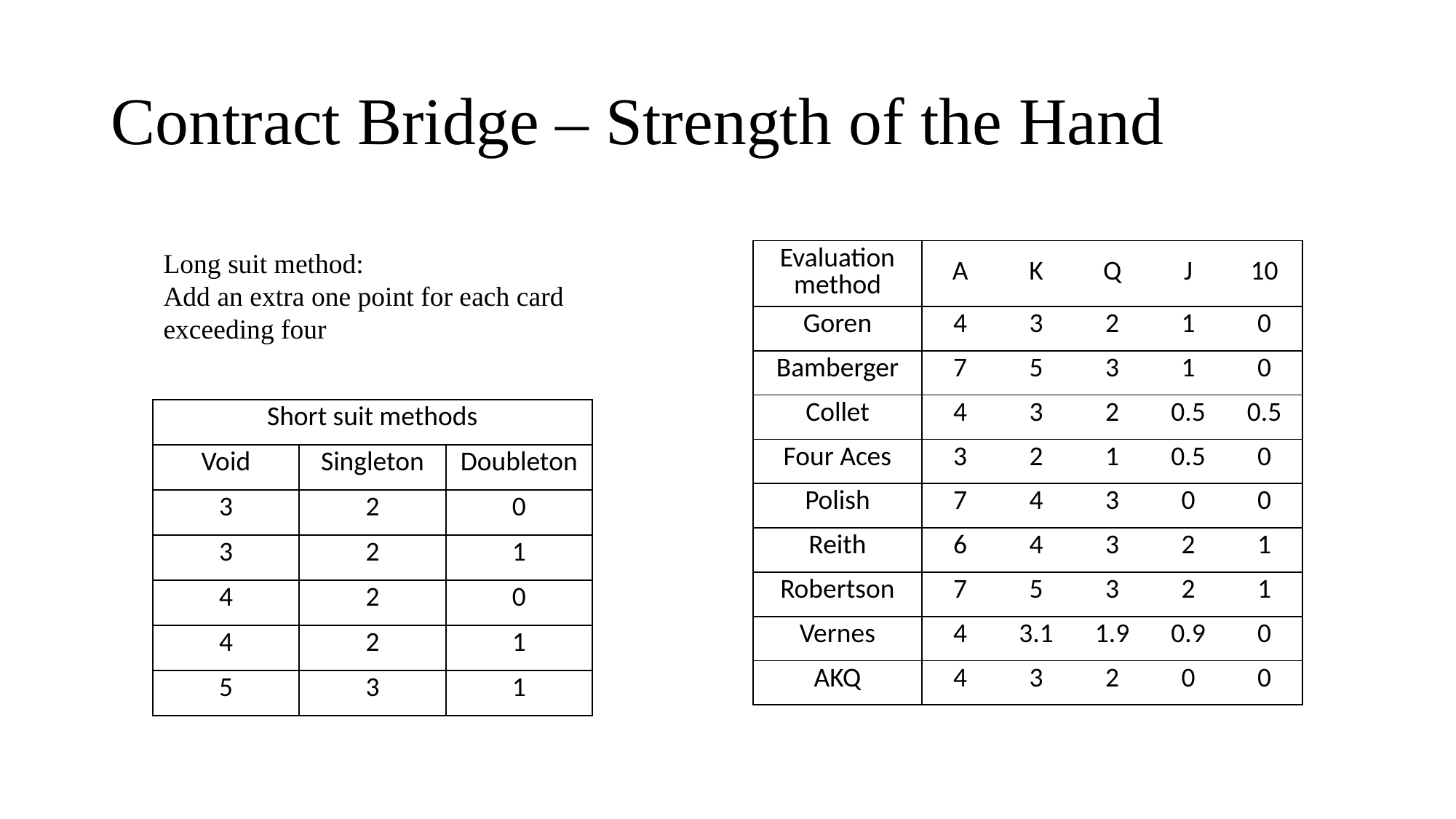

# Contract Bridge – Strength of the Hand
Long suit method:
Add an extra one point for each card exceeding four
| Evaluation method | A | K | Q | J | 10 |
| --- | --- | --- | --- | --- | --- |
| Goren | 4 | 3 | 2 | 1 | 0 |
| Bamberger | 7 | 5 | 3 | 1 | 0 |
| Collet | 4 | 3 | 2 | 0.5 | 0.5 |
| Four Aces | 3 | 2 | 1 | 0.5 | 0 |
| Polish | 7 | 4 | 3 | 0 | 0 |
| Reith | 6 | 4 | 3 | 2 | 1 |
| Robertson | 7 | 5 | 3 | 2 | 1 |
| Vernes | 4 | 3.1 | 1.9 | 0.9 | 0 |
| AKQ | 4 | 3 | 2 | 0 | 0 |
| Short suit methods |  |  |
| --- | --- | --- |
| Void | Singleton | Doubleton |
| 3 | 2 | 0 |
| 3 | 2 | 1 |
| 4 | 2 | 0 |
| 4 | 2 | 1 |
| 5 | 3 | 1 |